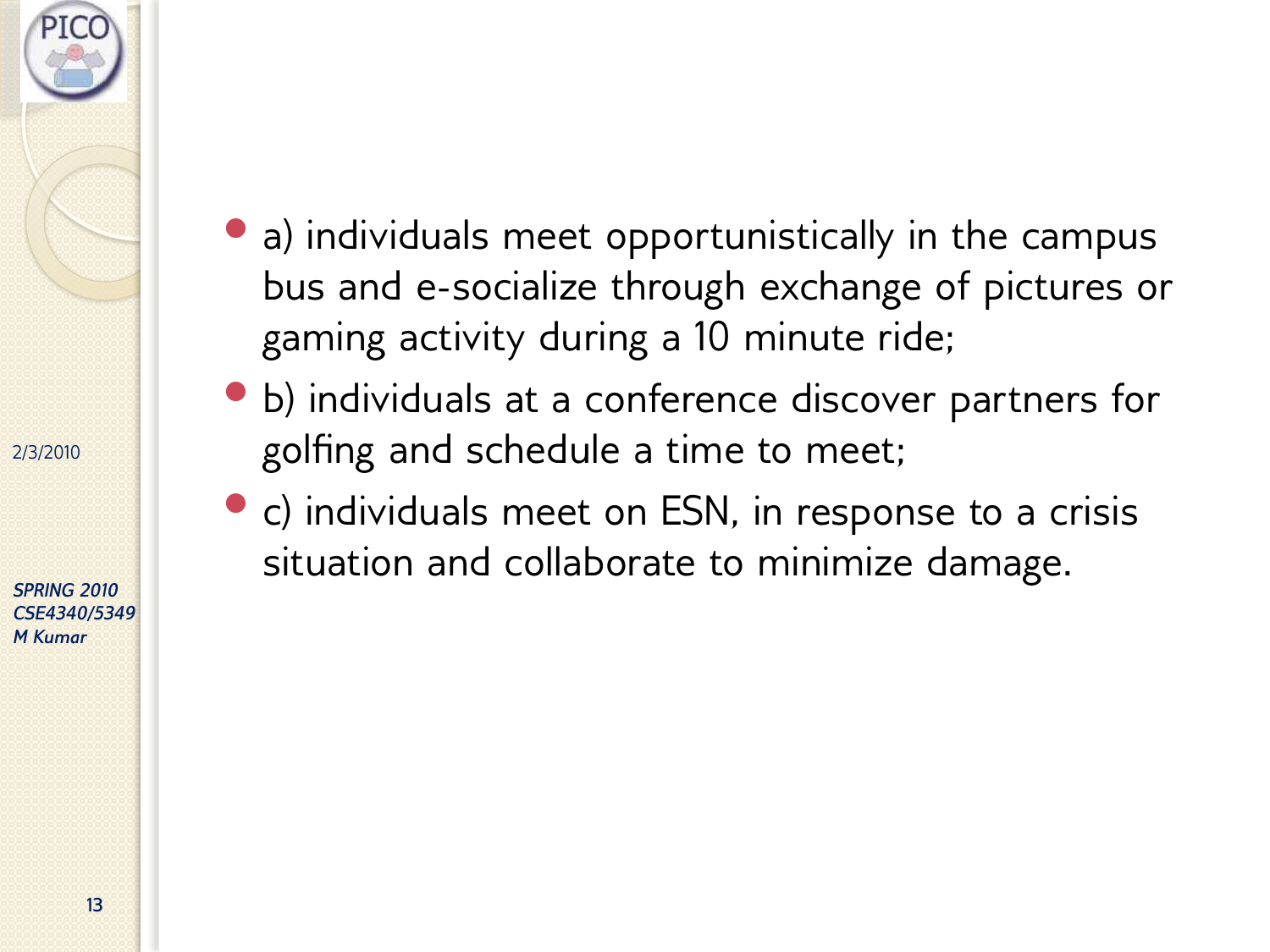

#
a) individuals meet opportunistically in the campus bus and e-socialize through exchange of pictures or gaming activity during a 10 minute ride;
b) individuals at a conference discover partners for golfing and schedule a time to meet;
c) individuals meet on ESN, in response to a crisis situation and collaborate to minimize damage.